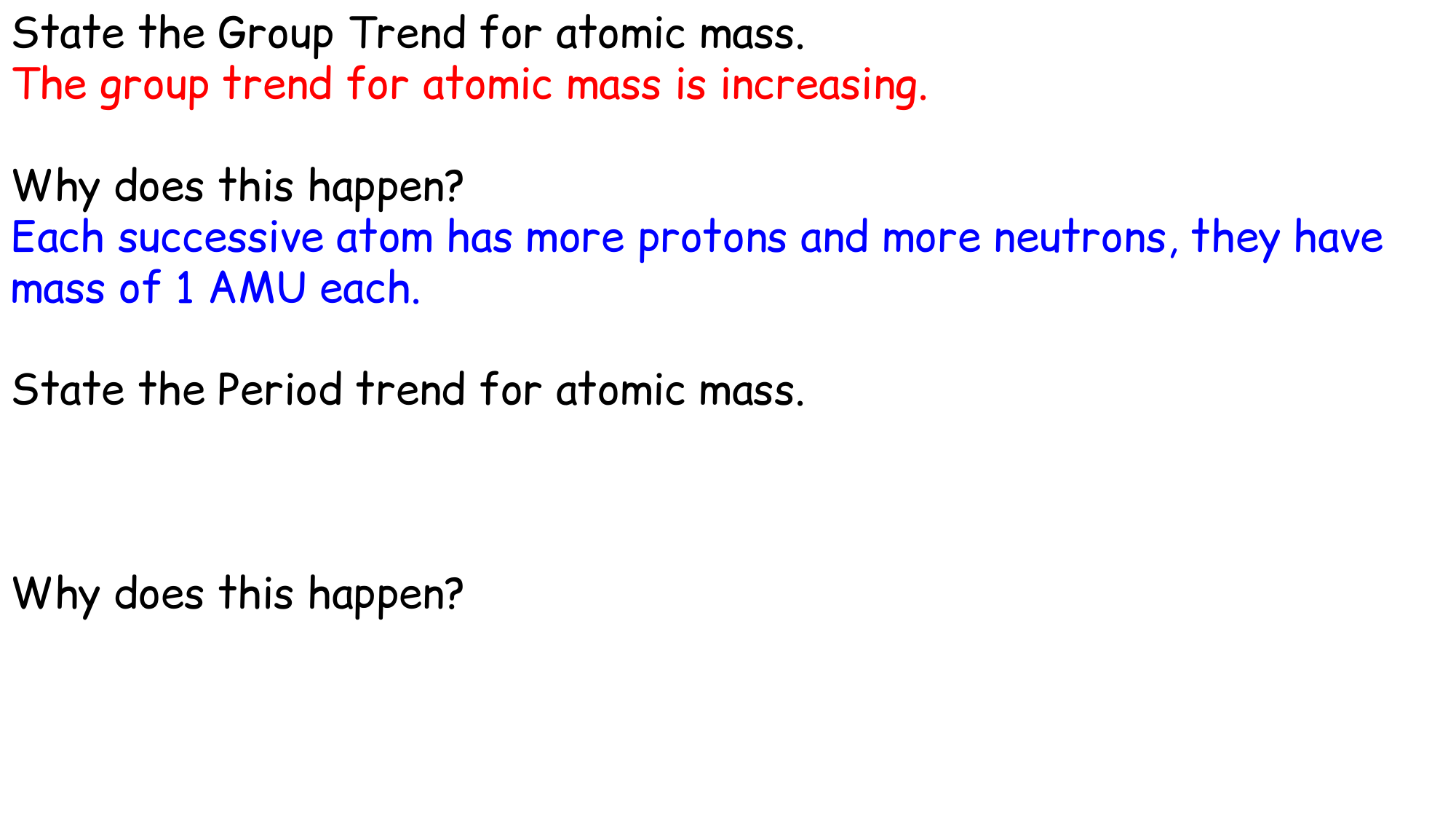

State the Group Trend for atomic mass.
The group trend for atomic mass is increasing.
Why does this happen?
Each successive atom has more protons and more neutrons, they have mass of 1 AMU each.
State the Period trend for atomic mass.

Why does this happen?